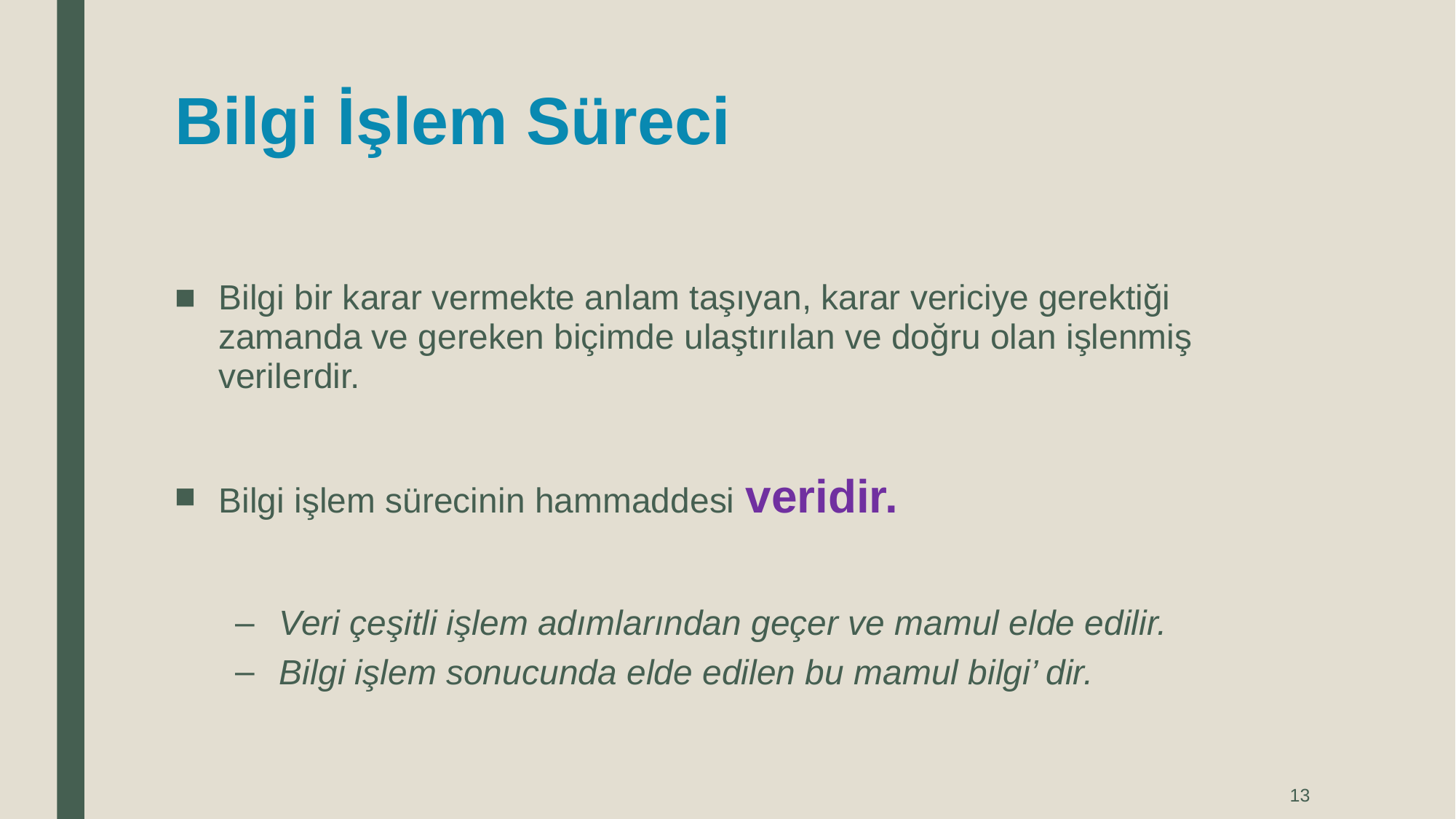

# Bilgi İşlem Süreci
Bilgi bir karar vermekte anlam taşıyan, karar vericiye gerektiği zamanda ve gereken biçimde ulaştırılan ve doğru olan işlenmiş verilerdir.

Bilgi işlem sürecinin hammaddesi veridir.

Veri çeşitli işlem adımlarından geçer ve mamul elde edilir.
Bilgi işlem sonucunda elde edilen bu mamul bilgi’ dir.
13